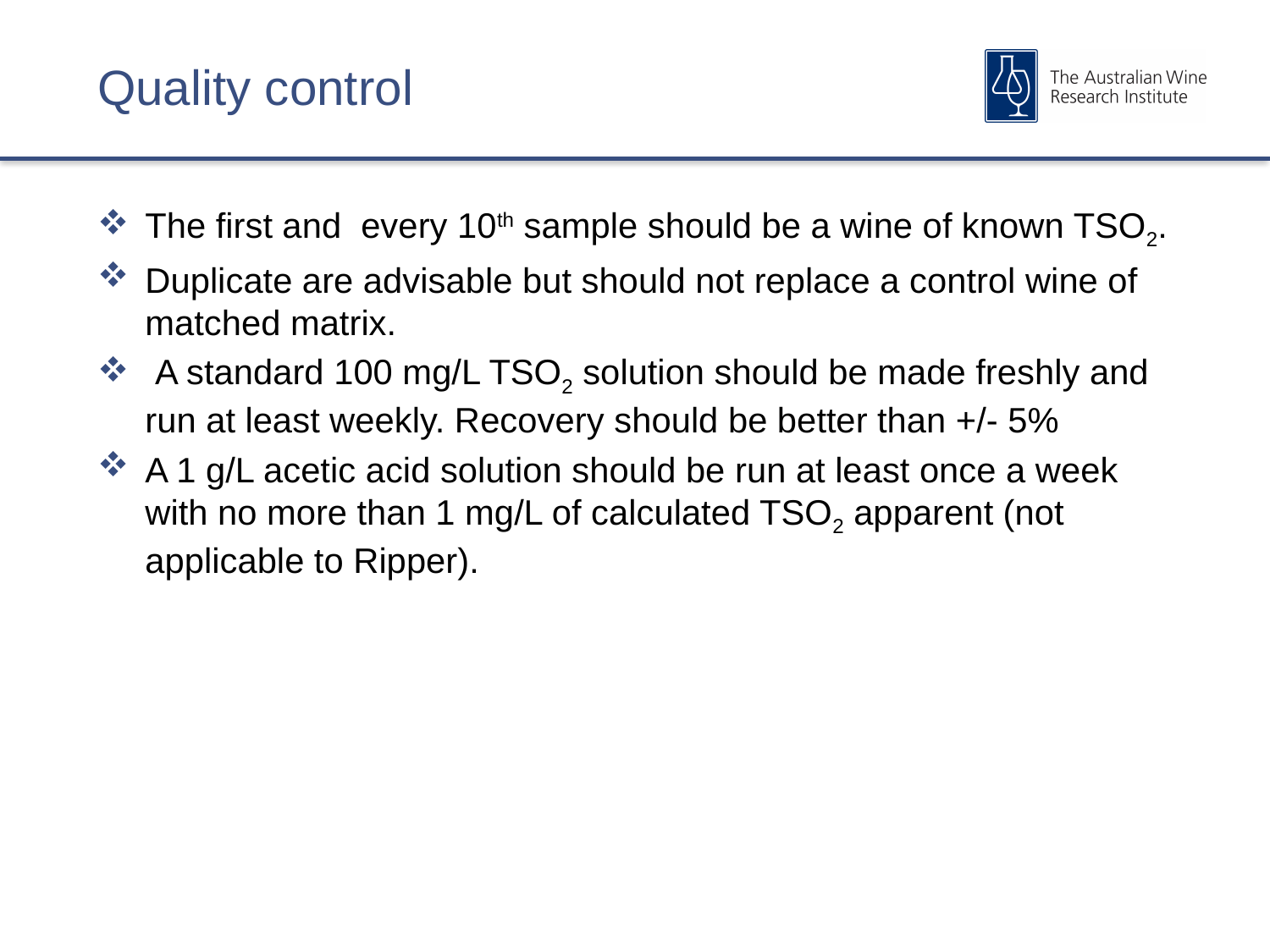

# Quality control
The first and  every 10th sample should be a wine of known TSO2.
Duplicate are advisable but should not replace a control wine of matched matrix.
 A standard 100 mg/L TSO2 solution should be made freshly and run at least weekly. Recovery should be better than +/- 5%
A 1 g/L acetic acid solution should be run at least once a week with no more than 1 mg/L of calculated TSO2 apparent (not applicable to Ripper).